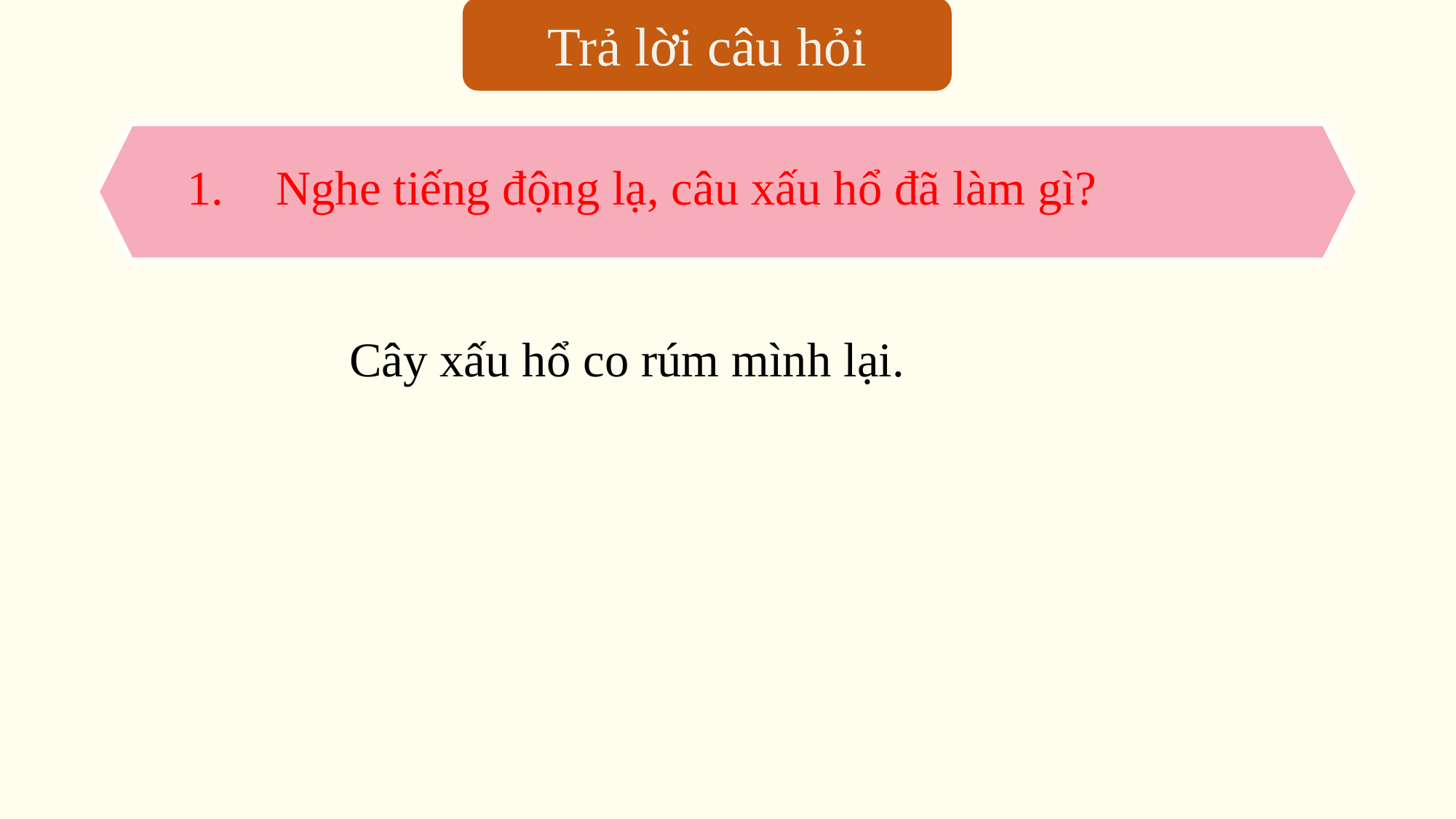

Trả lời câu hỏi

Nghe tiếng động lạ, câu xấu hổ đã làm gì?
Cây xấu hổ co rúm mình lại.